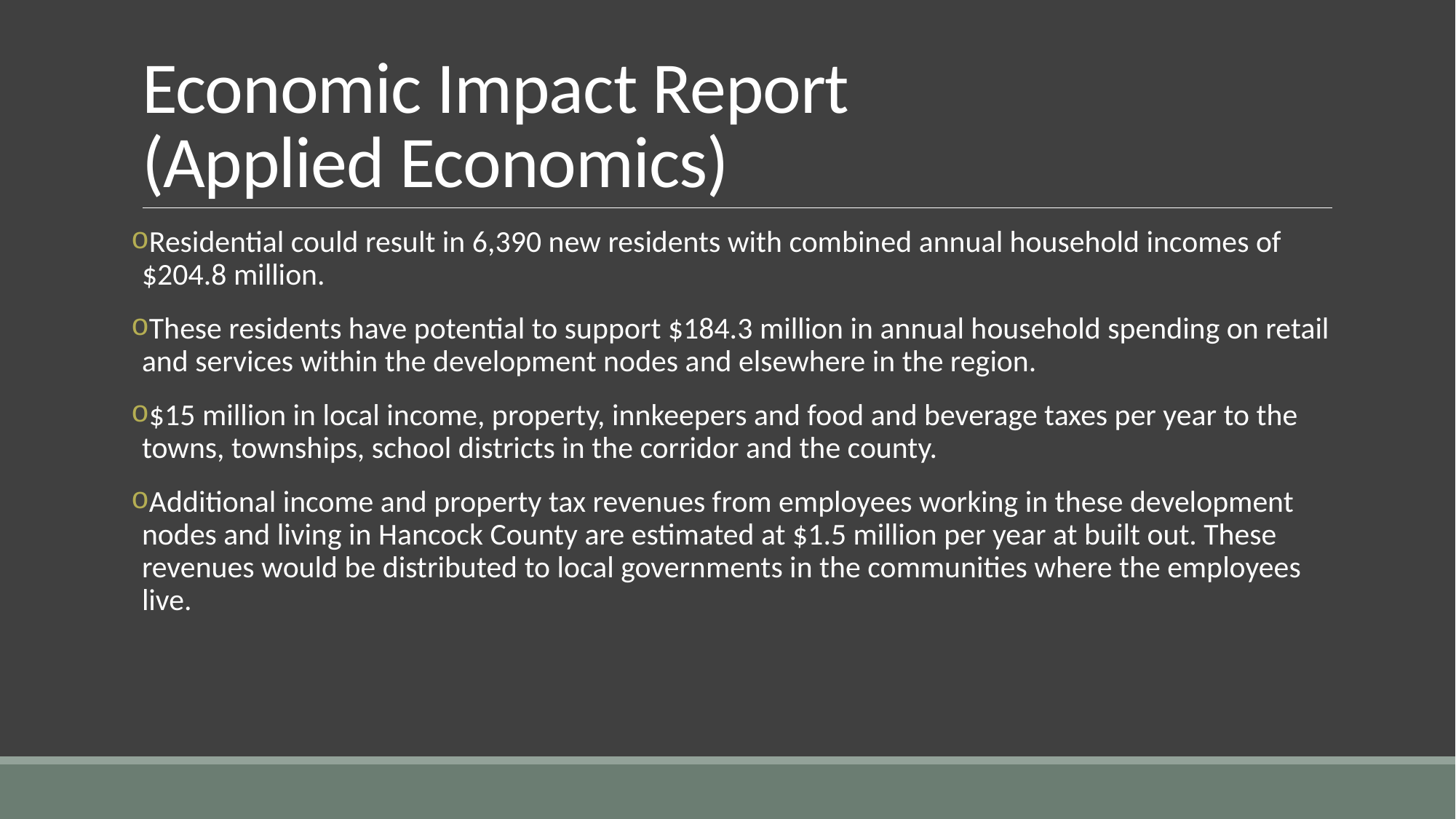

# Economic Impact Report (Applied Economics)
Residential could result in 6,390 new residents with combined annual household incomes of $204.8 million.
These residents have potential to support $184.3 million in annual household spending on retail and services within the development nodes and elsewhere in the region.
$15 million in local income, property, innkeepers and food and beverage taxes per year to the towns, townships, school districts in the corridor and the county.
Additional income and property tax revenues from employees working in these development nodes and living in Hancock County are estimated at $1.5 million per year at built out. These revenues would be distributed to local governments in the communities where the employees live.